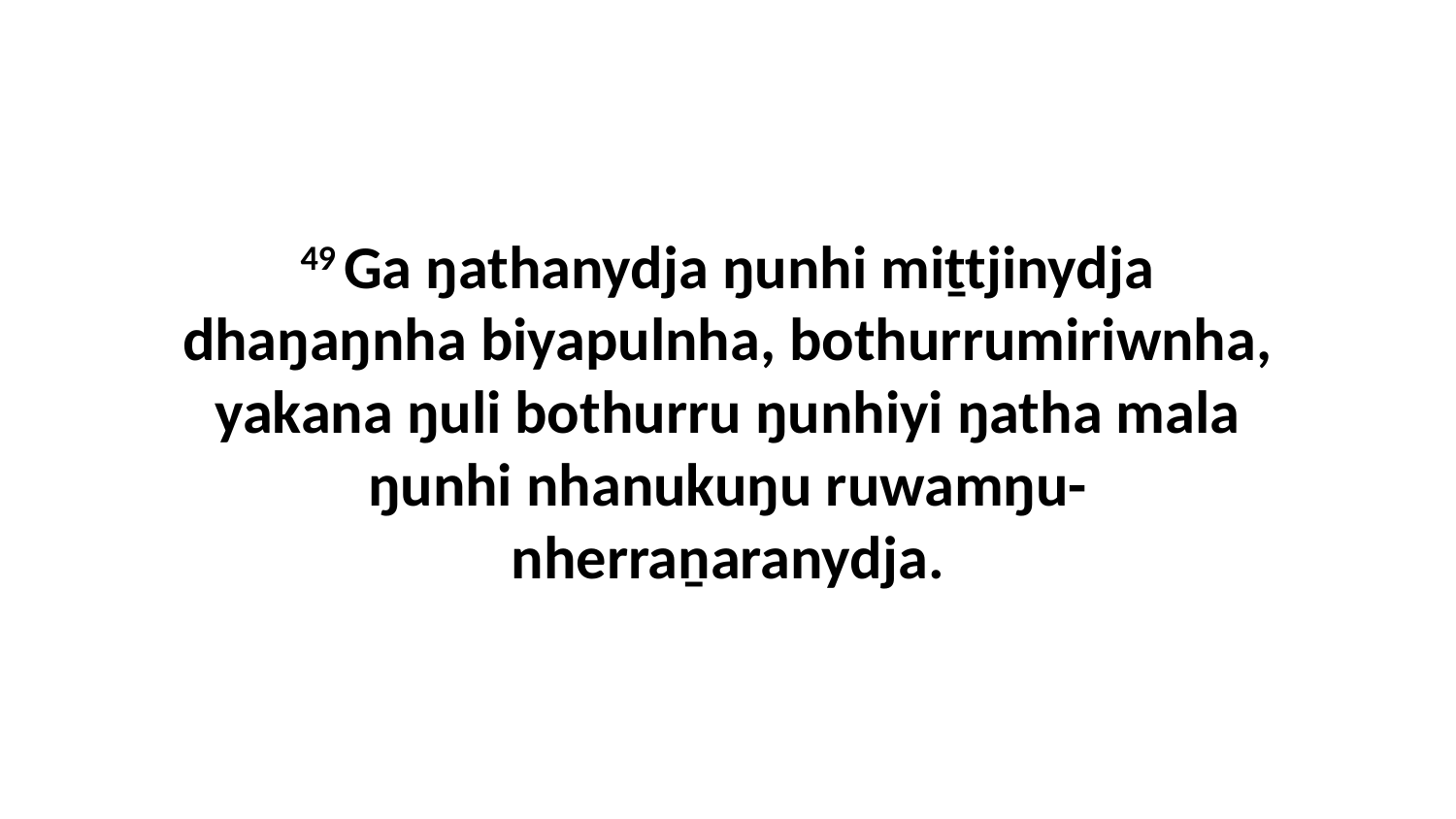

49 Ga ŋathanydja ŋunhi miṯtjinydja dhaŋaŋnha biyapulnha, bothurrumiriwnha, yakana ŋuli bothurru ŋunhiyi ŋatha mala ŋunhi nhanukuŋu ruwamŋu-nherraṉaranydja.